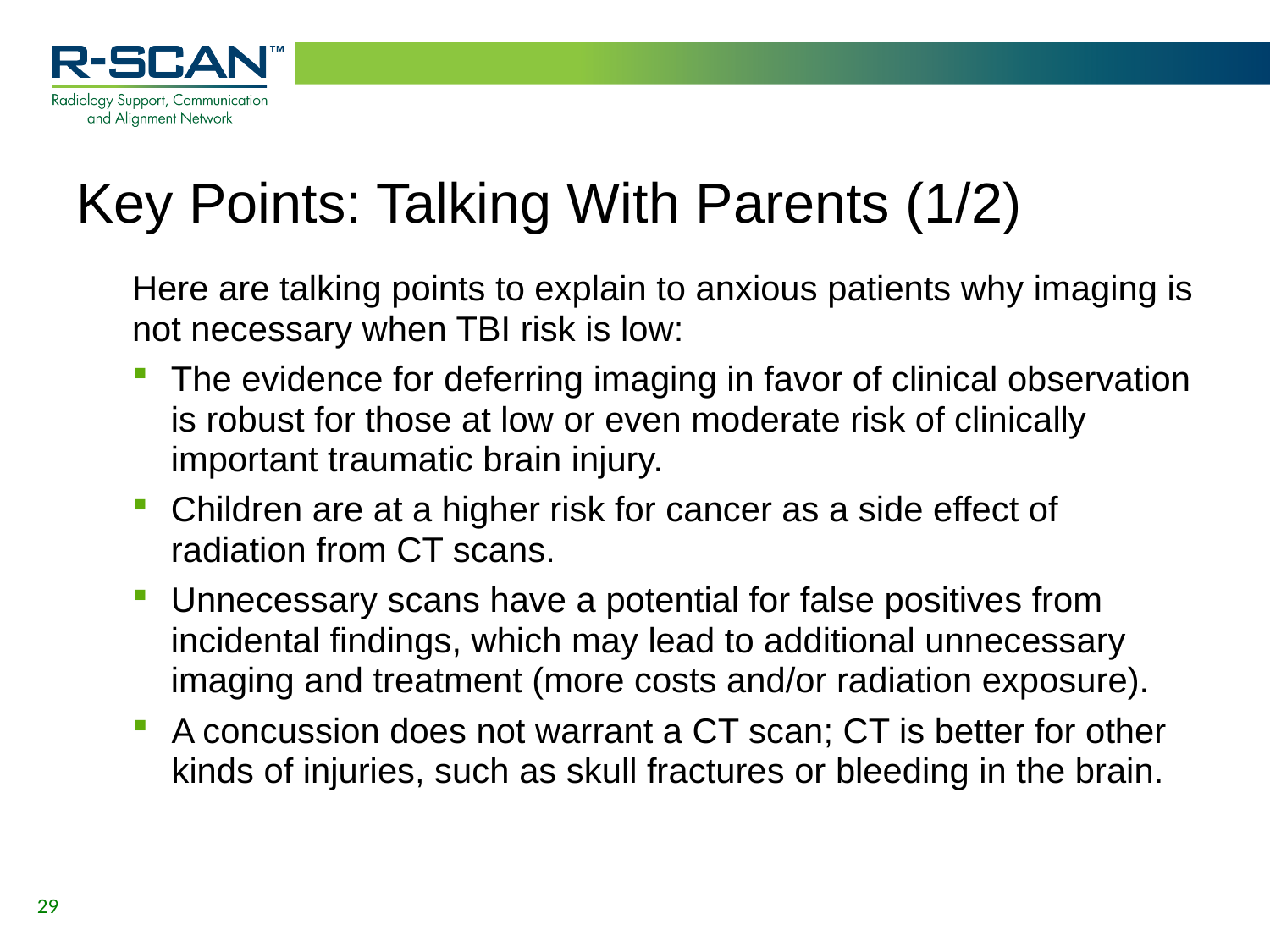

# Key Points: Talking With Parents (1/2)
Here are talking points to explain to anxious patients why imaging is not necessary when TBI risk is low:
The evidence for deferring imaging in favor of clinical observation is robust for those at low or even moderate risk of clinically important traumatic brain injury.
Children are at a higher risk for cancer as a side effect of radiation from CT scans.
Unnecessary scans have a potential for false positives from incidental findings, which may lead to additional unnecessary imaging and treatment (more costs and/or radiation exposure).
A concussion does not warrant a CT scan; CT is better for other kinds of injuries, such as skull fractures or bleeding in the brain.
29